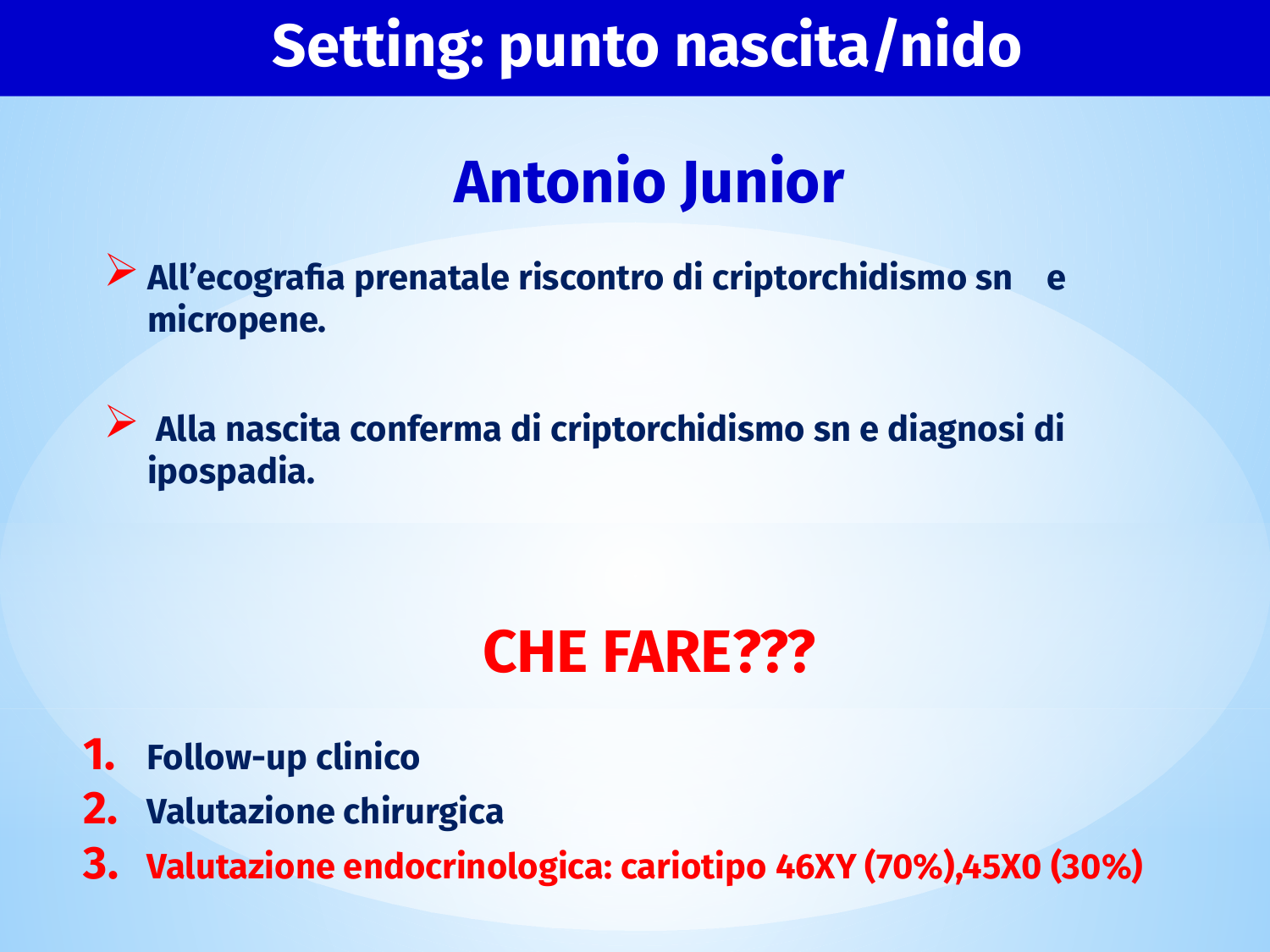

Setting: punto nascita/nido
Antonio Junior
All’ecografia prenatale riscontro di criptorchidismo sn    e micropene.

 Alla nascita conferma di criptorchidismo sn e diagnosi di ipospadia.
CHE FARE???
Follow-up clinico
Valutazione chirurgica
Valutazione endocrinologica: cariotipo 46XY (70%),45X0 (30%)